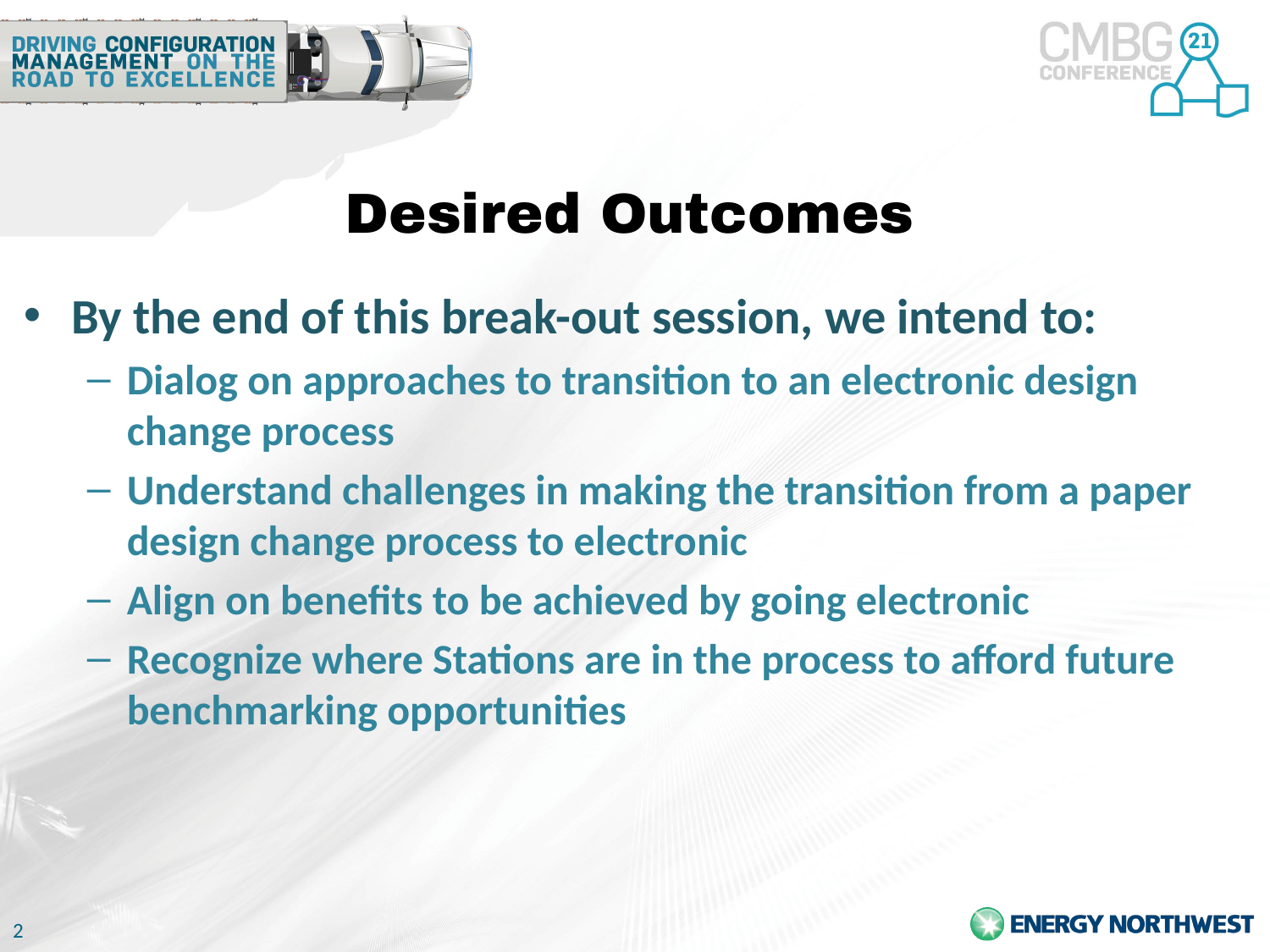

# Desired Outcomes
By the end of this break-out session, we intend to:
Dialog on approaches to transition to an electronic design change process
Understand challenges in making the transition from a paper design change process to electronic
Align on benefits to be achieved by going electronic
Recognize where Stations are in the process to afford future benchmarking opportunities